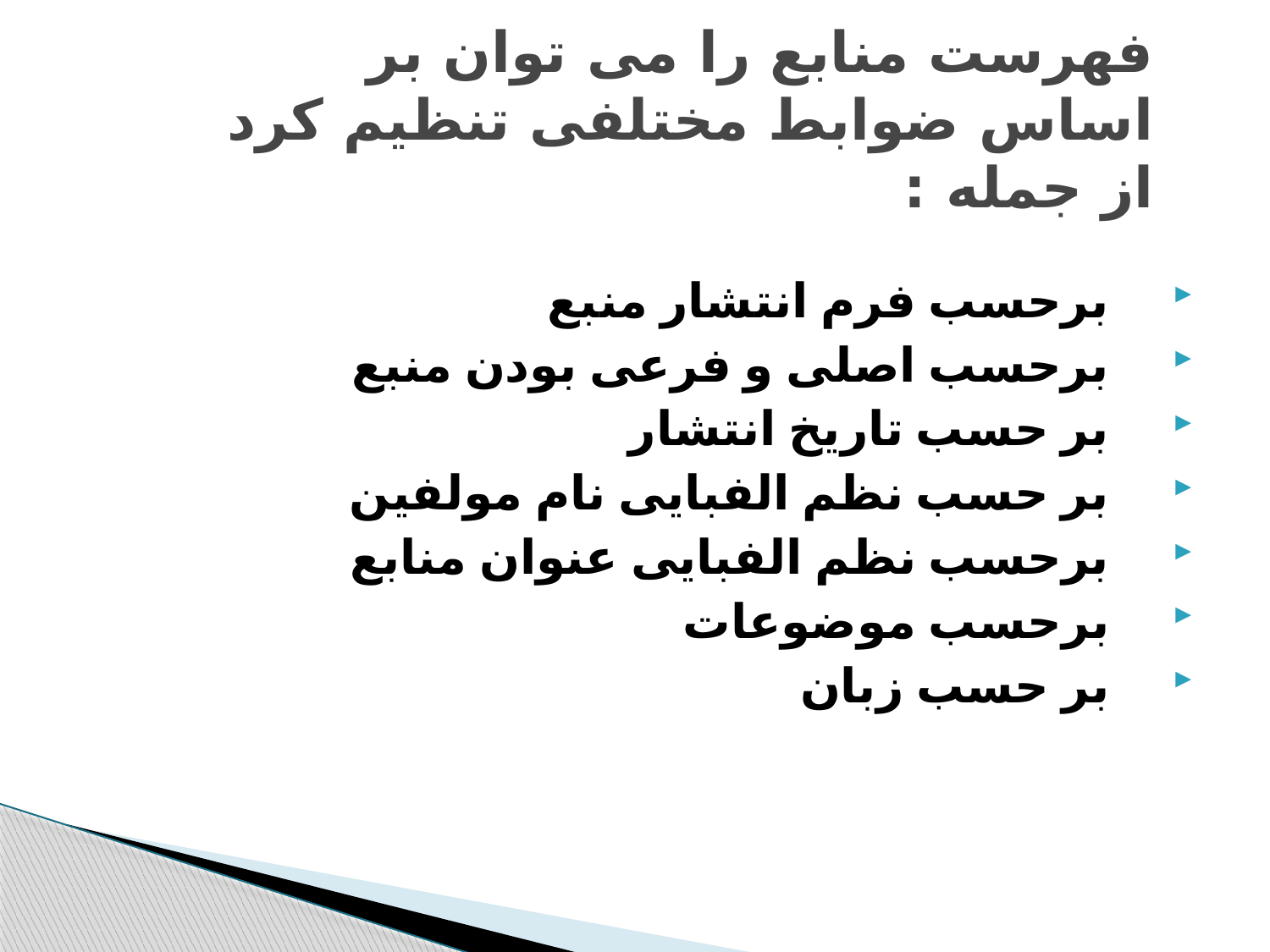

# فهرست منابع را می توان بر اساس ضوابط مختلفی تنظیم کرد از جمله :
برحسب فرم انتشار منبع
برحسب اصلی و فرعی بودن منبع
بر حسب تاریخ انتشار
بر حسب نظم الفبایی نام مولفین
برحسب نظم الفبایی عنوان منابع
برحسب موضوعات
بر حسب زبان